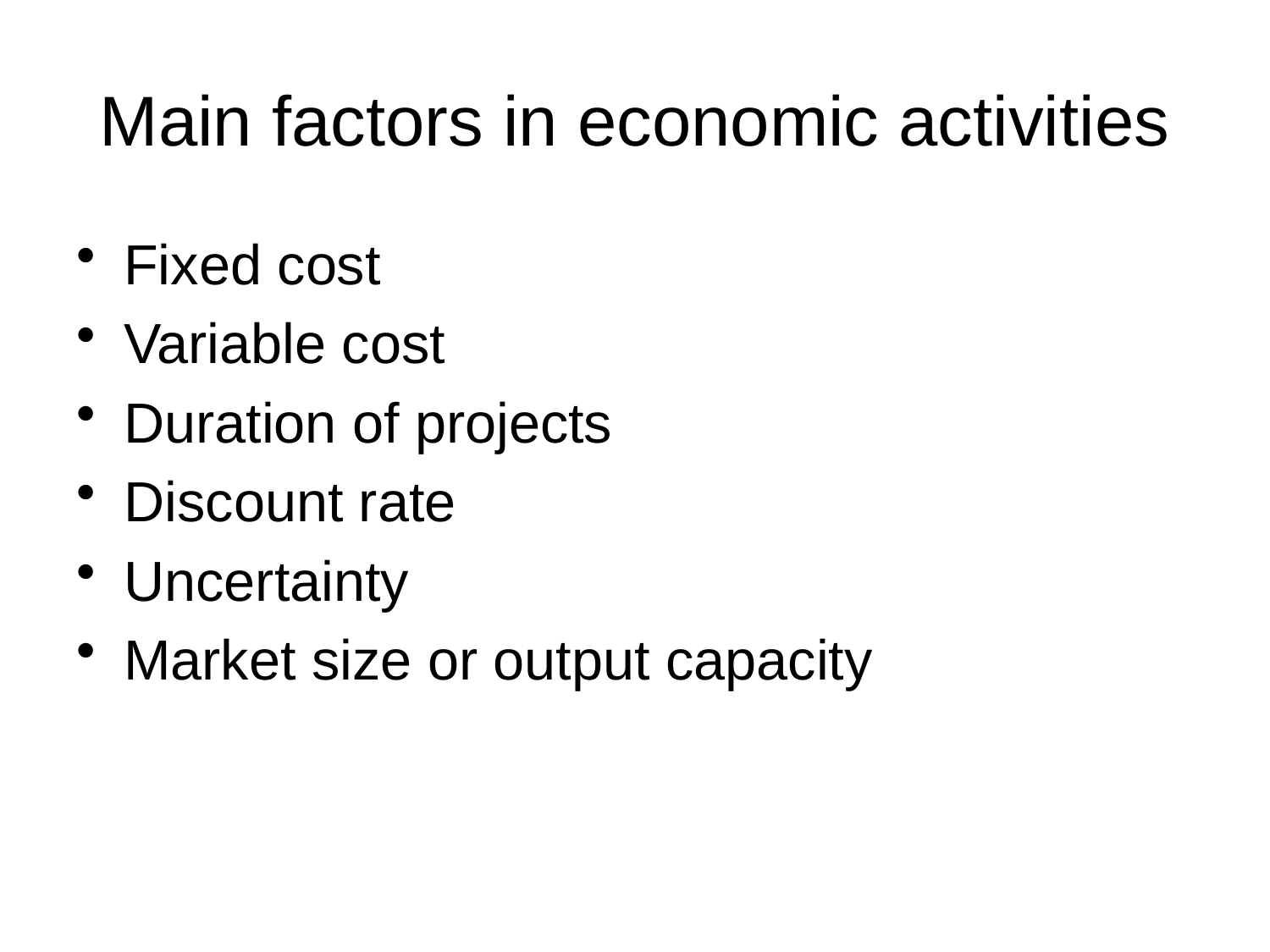

# Main factors in economic activities
Fixed cost
Variable cost
Duration of projects
Discount rate
Uncertainty
Market size or output capacity